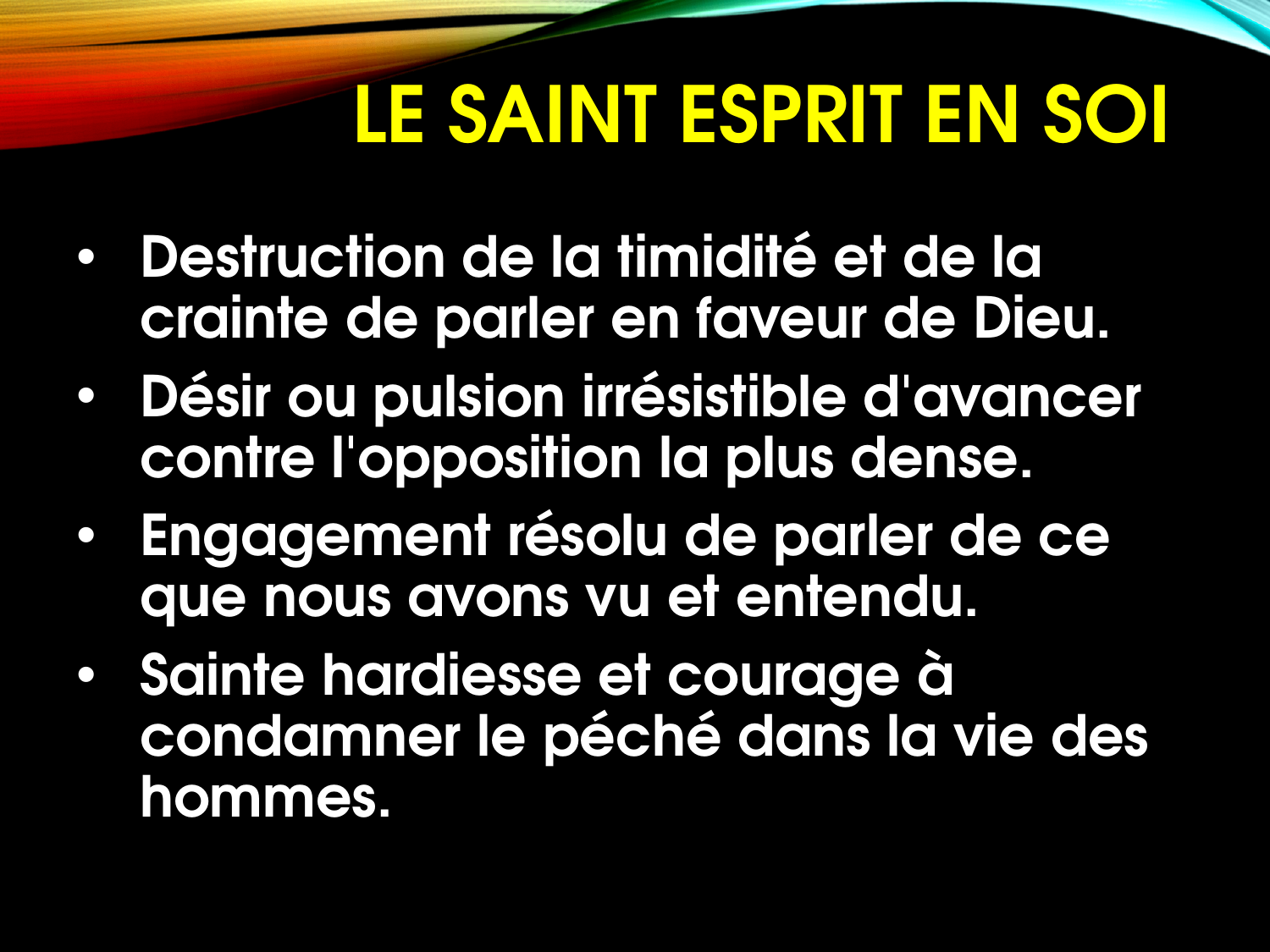

# Le Saint Esprit en soi
Destruction de la timidité et de la crainte de parler en faveur de Dieu.
Désir ou pulsion irrésistible d'avancer contre l'opposition la plus dense.
Engagement résolu de parler de ce que nous avons vu et entendu.
Sainte hardiesse et courage à condamner le péché dans la vie des hommes.